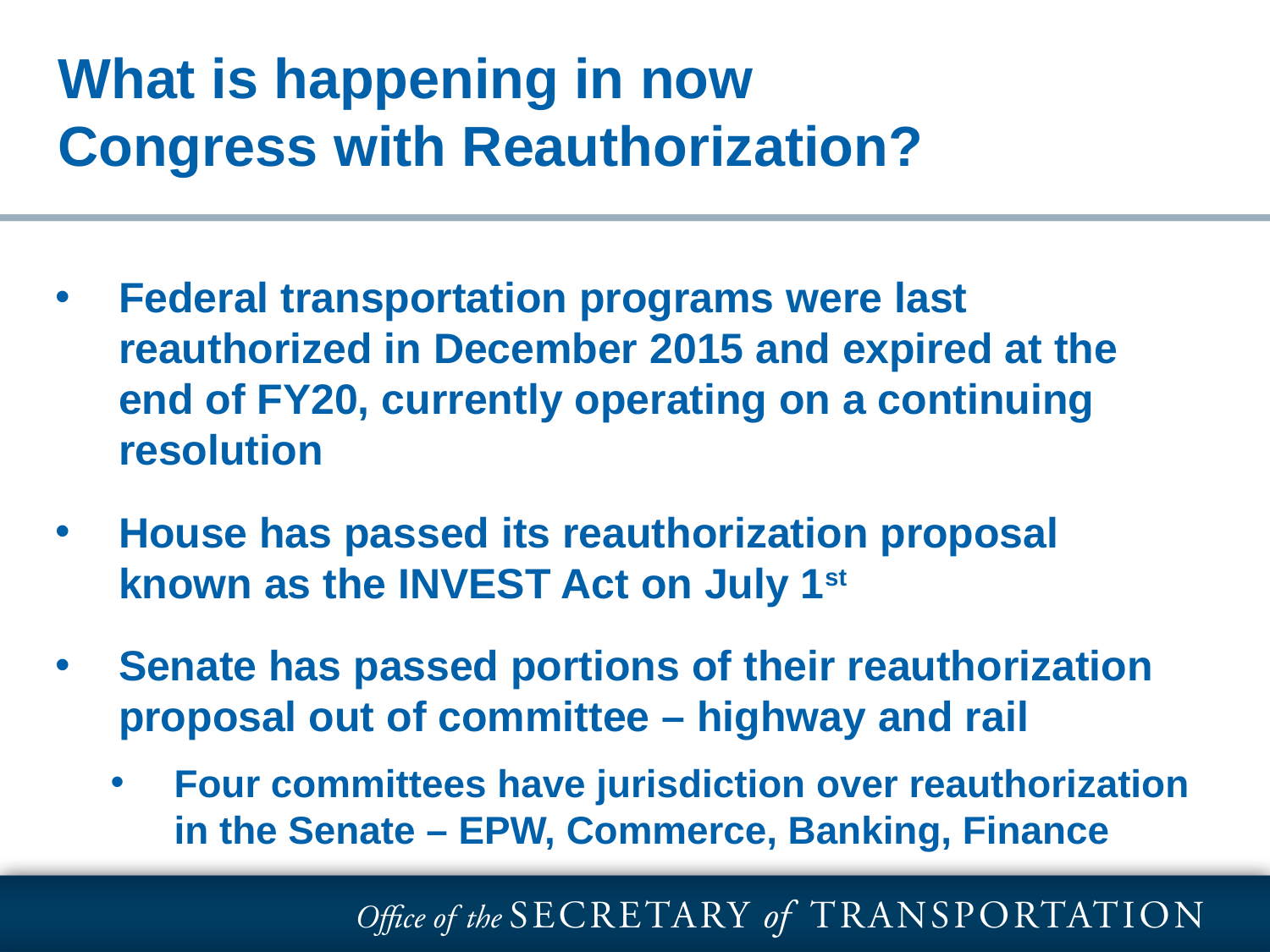

# | THANK YOU|
What is happening in now Congress with Reauthorization?
Federal transportation programs were last reauthorized in December 2015 and expired at the end of FY20, currently operating on a continuing resolution
House has passed its reauthorization proposal known as the INVEST Act on July 1st
Senate has passed portions of their reauthorization proposal out of committee – highway and rail
Four committees have jurisdiction over reauthorization in the Senate – EPW, Commerce, Banking, Finance